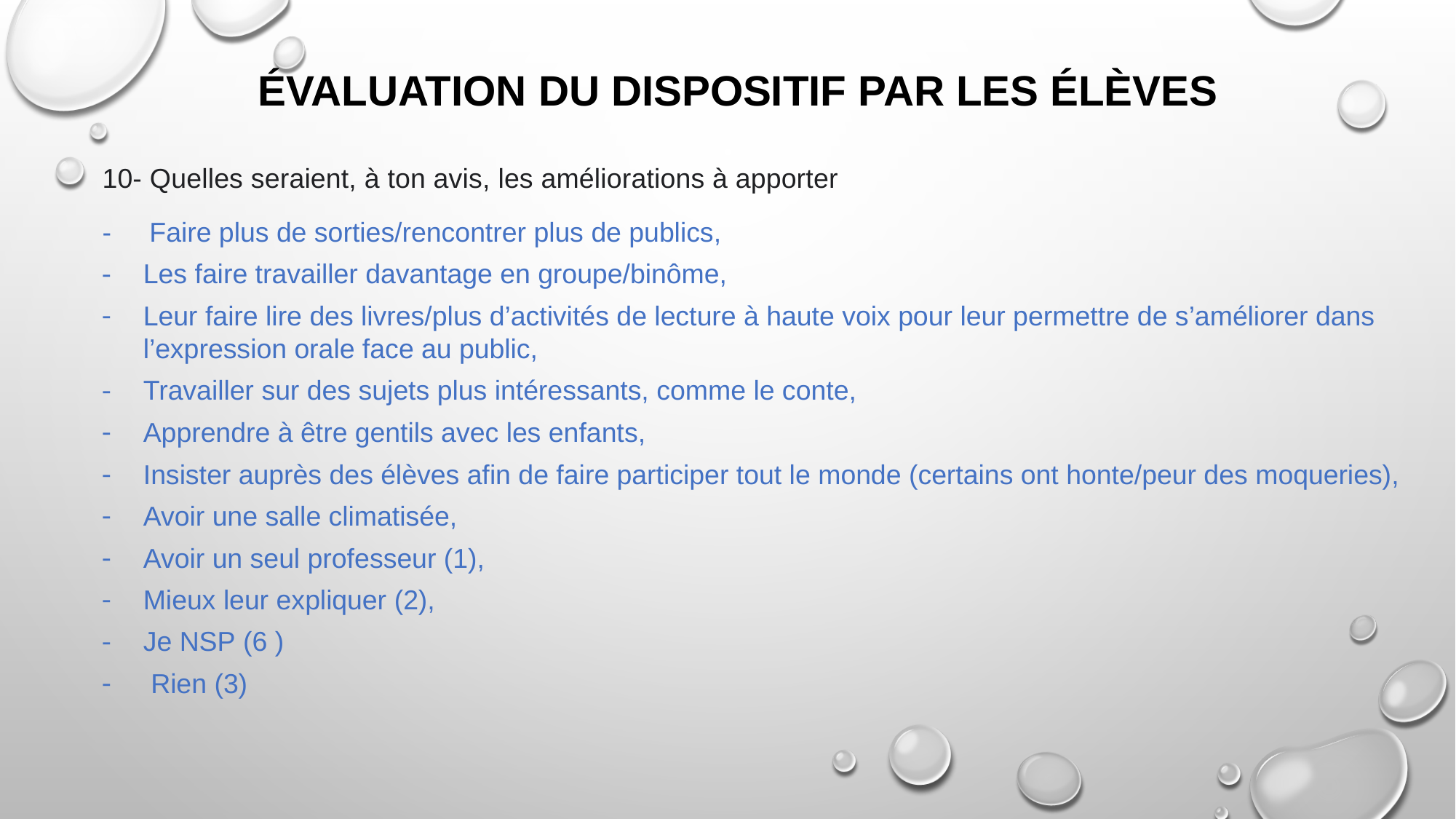

Évaluation du dispositif par les élèves
10- Quelles seraient, à ton avis, les améliorations à apporter
-     Faire plus de sorties/rencontrer plus de publics,
Les faire travailler davantage en groupe/binôme,
Leur faire lire des livres/plus d’activités de lecture à haute voix pour leur permettre de s’améliorer dans l’expression orale face au public,
Travailler sur des sujets plus intéressants, comme le conte,
Apprendre à être gentils avec les enfants,
Insister auprès des élèves afin de faire participer tout le monde (certains ont honte/peur des moqueries),
Avoir une salle climatisée,
Avoir un seul professeur (1),
Mieux leur expliquer (2),
Je NSP (6 )
 Rien (3)